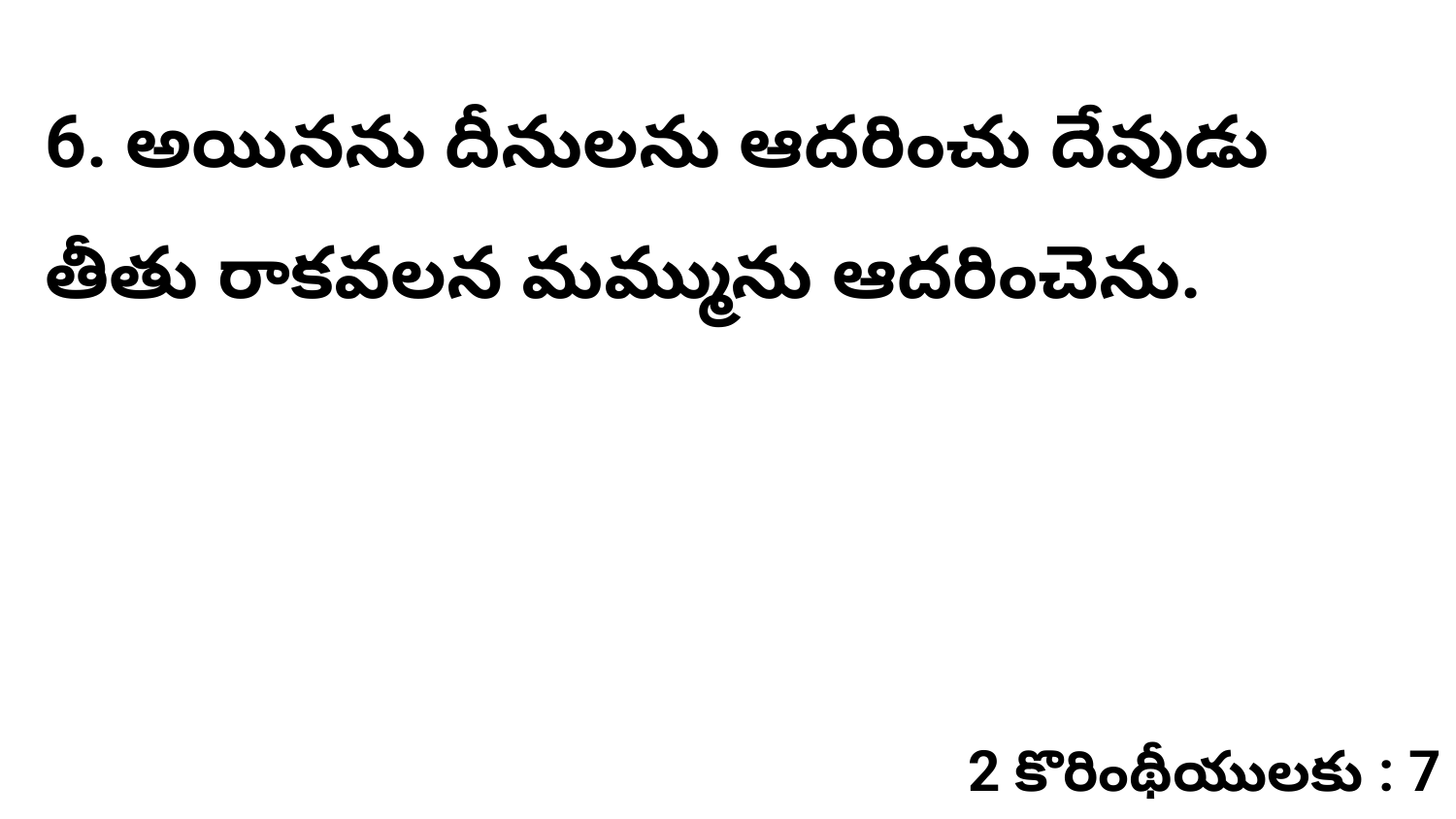

6. అయినను దీనులను ఆదరించు దేవుడు తీతు రాకవలన మమ్మును ఆదరించెను.
2 కొరింథీయులకు : 7